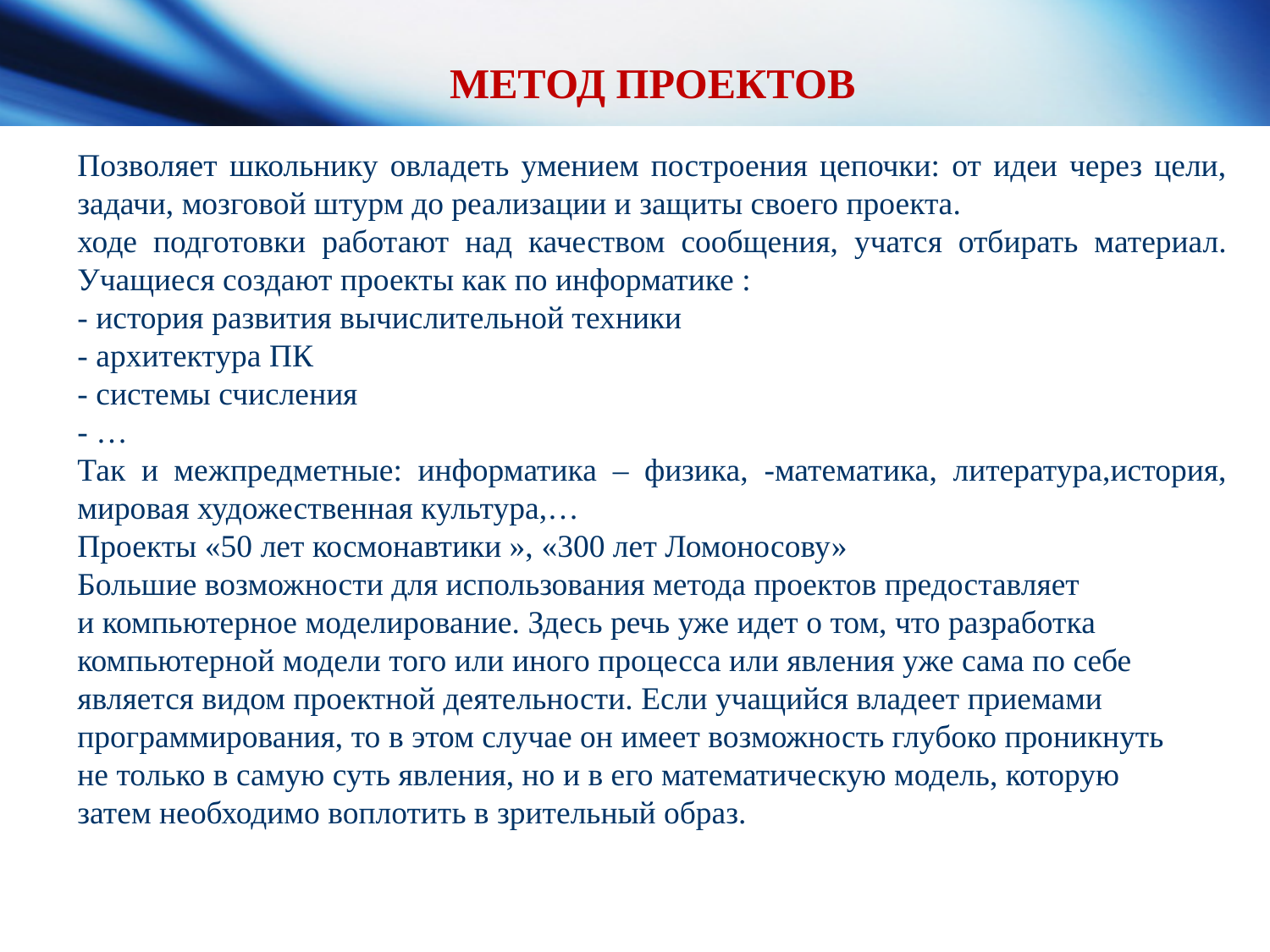

МЕТОД ПРОЕКТОВ

Позволяет школьнику овладеть умением построения цепочки: от идеи через цели, задачи, мозговой штурм до реализации и защиты своего проекта.
ходе подготовки работают над качеством сообщения, учатся отбирать материал. Учащиеся создают проекты как по информатике :
- история развития вычислительной техники
- архитектура ПК
- системы счисления
- …
Так и межпредметные: информатика – физика, -математика, литература,история, мировая художественная культура,…
Проекты «50 лет космонавтики », «300 лет Ломоносову»
Большие возможности для использования метода проектов предоставляет
и компьютерное моделирование. Здесь речь уже идет о том, что разработка
компьютерной модели того или иного процесса или явления уже сама по себе
является видом проектной деятельности. Если учащийся владеет приемами
программирования, то в этом случае он имеет возможность глубоко проникнуть
не только в самую суть явления, но и в его математическую модель, которую
затем необходимо воплотить в зрительный образ.